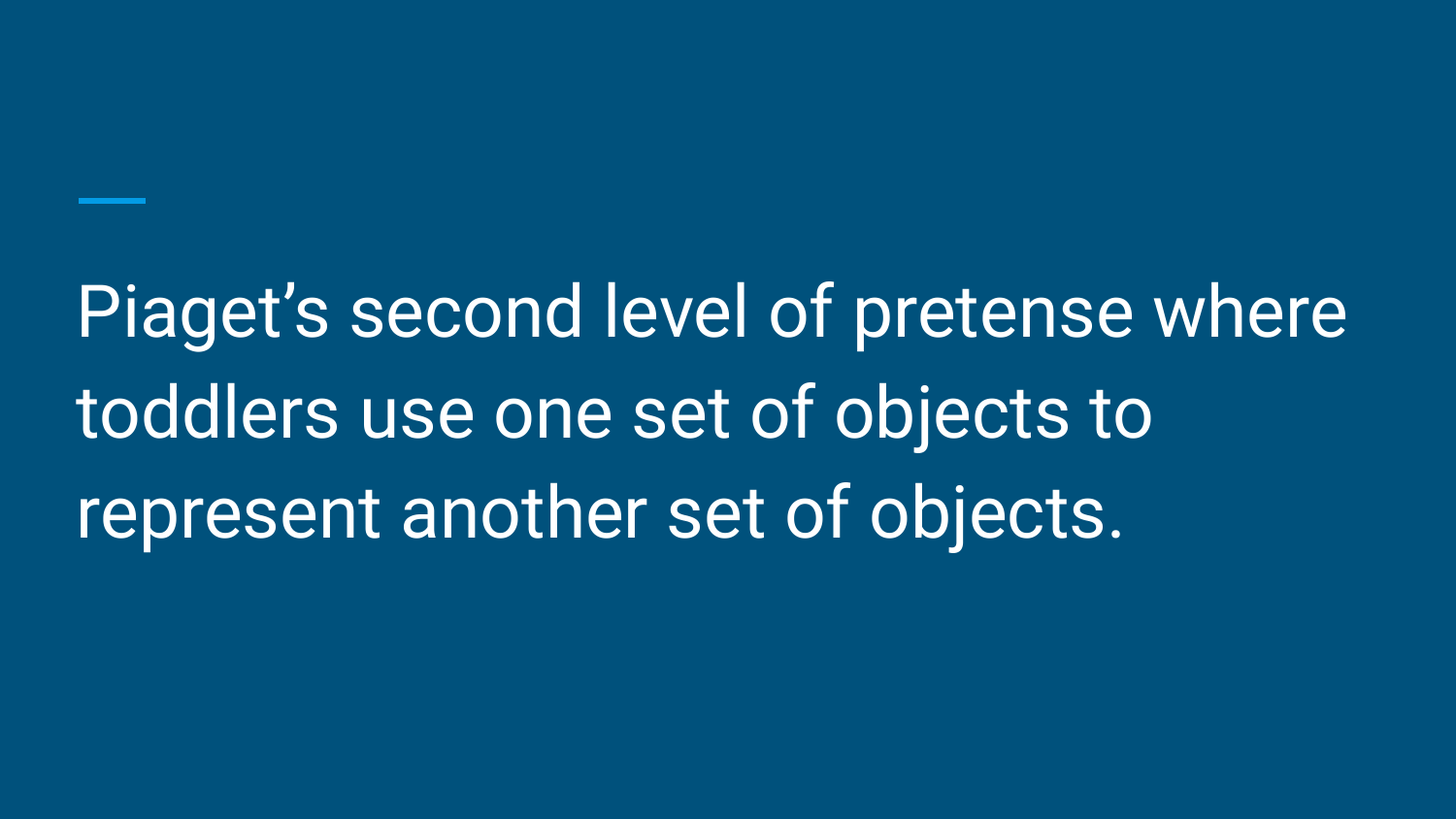

#
Piaget’s second level of pretense where toddlers use one set of objects to represent another set of objects.